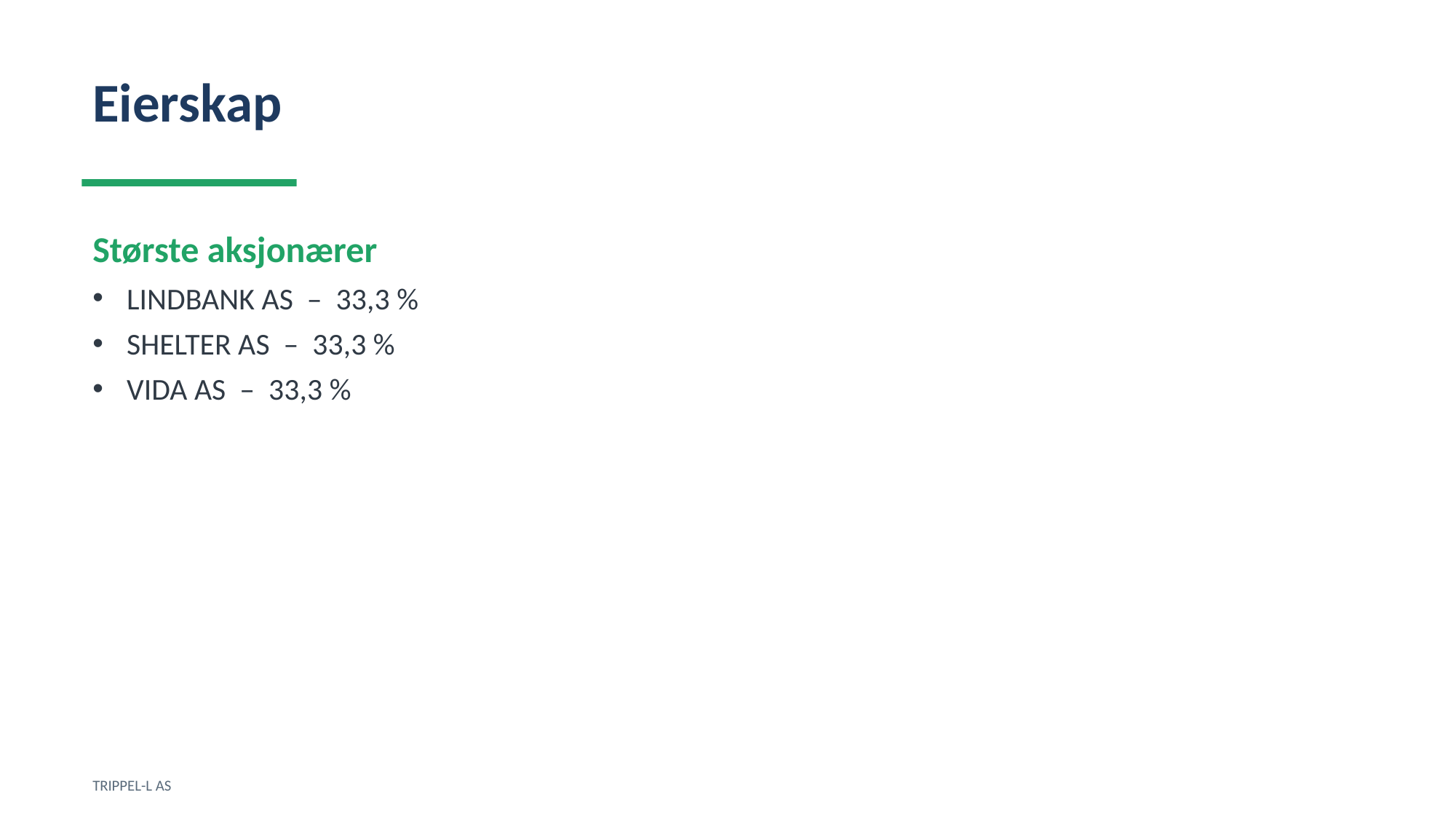

Eierskap

Største aksjonærer
LINDBANK AS  –  33,3 %
SHELTER AS  –  33,3 %
VIDA AS  –  33,3 %
TRIPPEL-L AS